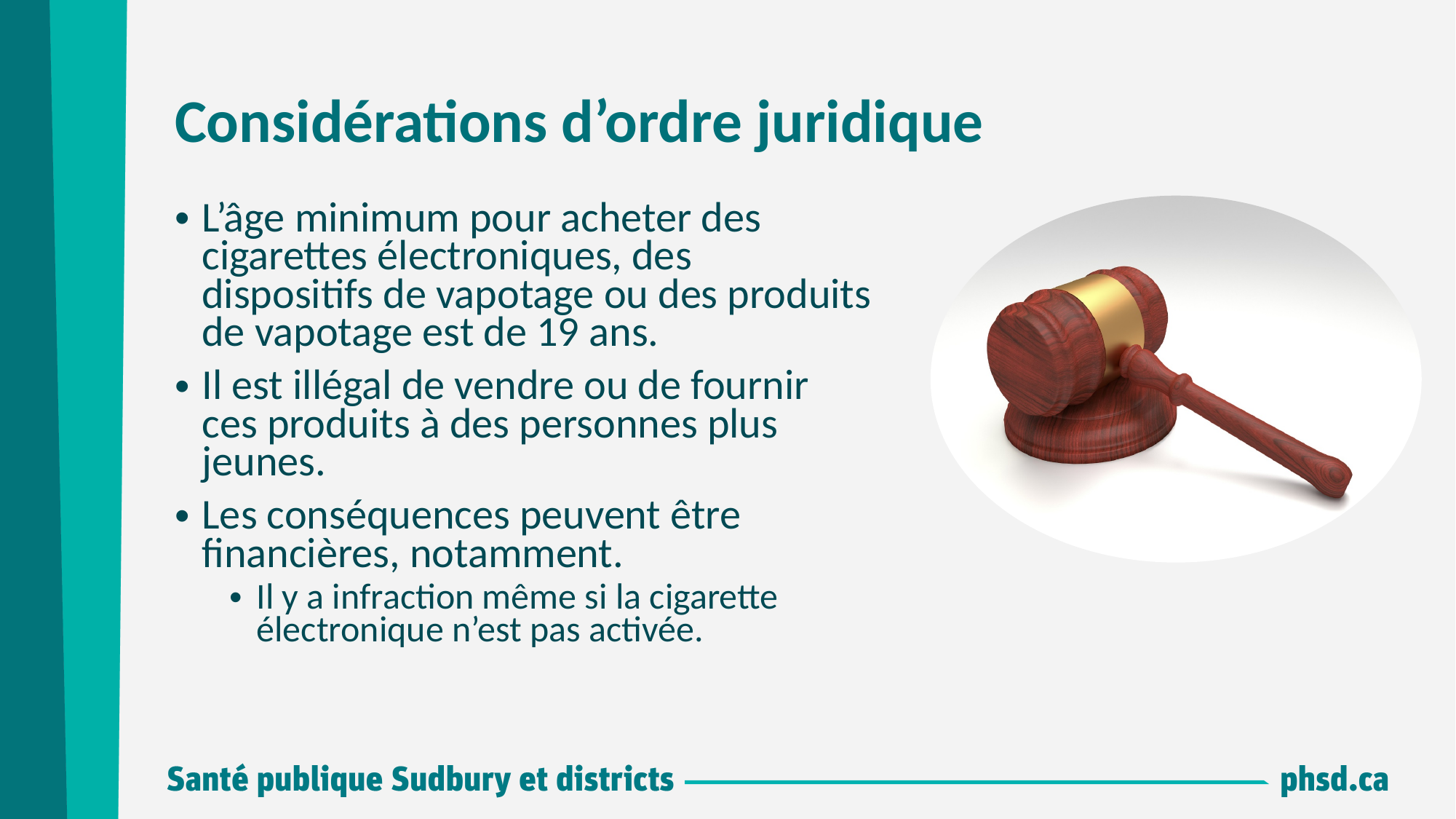

# Considérations d’ordre juridique
L’âge minimum pour acheter des cigarettes électroniques, des dispositifs de vapotage ou des produits de vapotage est de 19 ans.
Il est illégal de vendre ou de fournir ces produits à des personnes plus jeunes.
Les conséquences peuvent être financières, notamment.
Il y a infraction même si la cigarette électronique n’est pas activée.